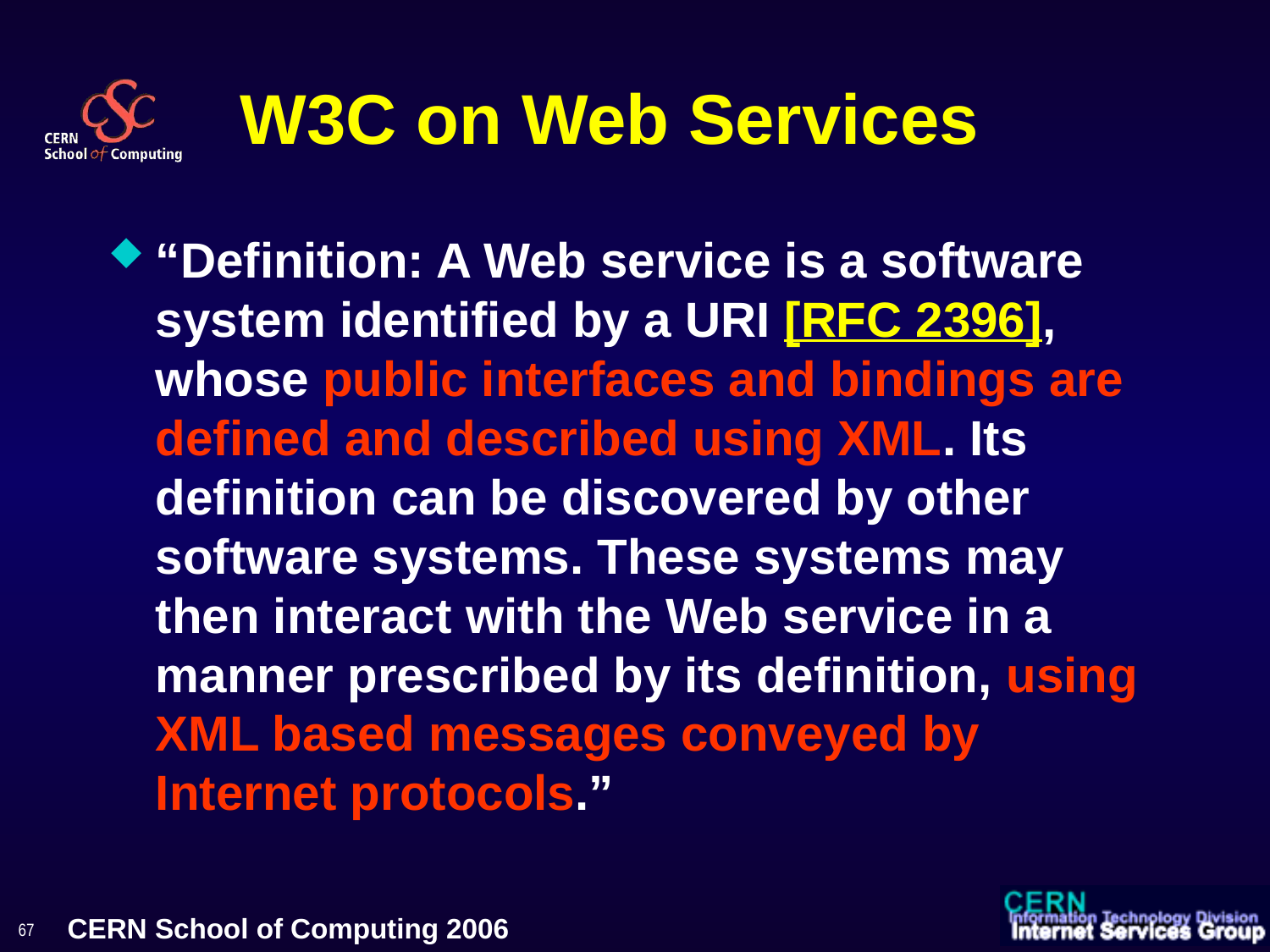

# W3C on Web Services
“Definition: A Web service is a software system identified by a URI [RFC 2396], whose public interfaces and bindings are defined and described using XML. Its definition can be discovered by other software systems. These systems may then interact with the Web service in a manner prescribed by its definition, using XML based messages conveyed by Internet protocols.”
67